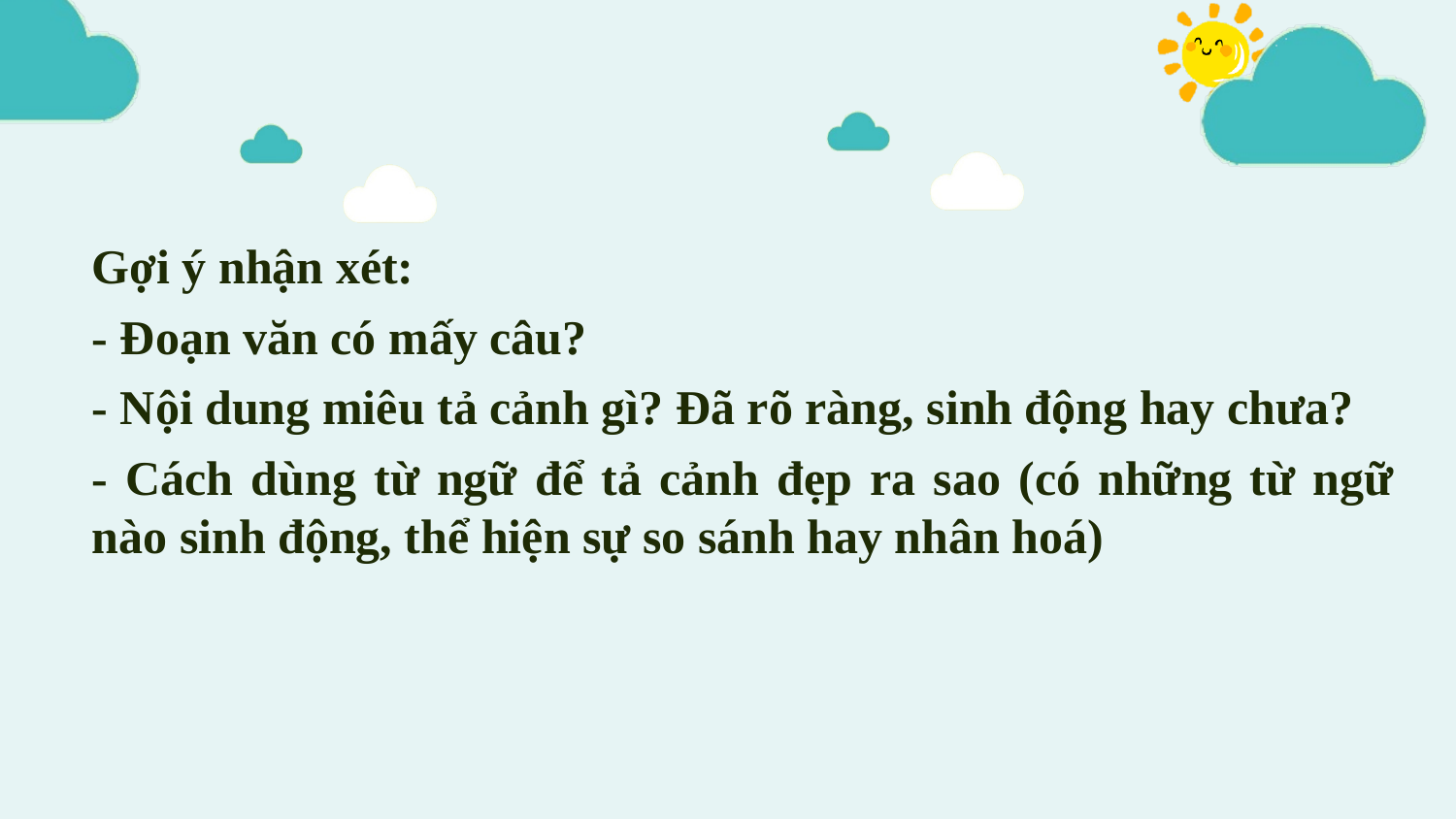

Gợi ý nhận xét:
- Đoạn văn có mấy câu?
- Nội dung miêu tả cảnh gì? Đã rõ ràng, sinh động hay chưa?
- Cách dùng từ ngữ để tả cảnh đẹp ra sao (có những từ ngữ nào sinh động, thể hiện sự so sánh hay nhân hoá)